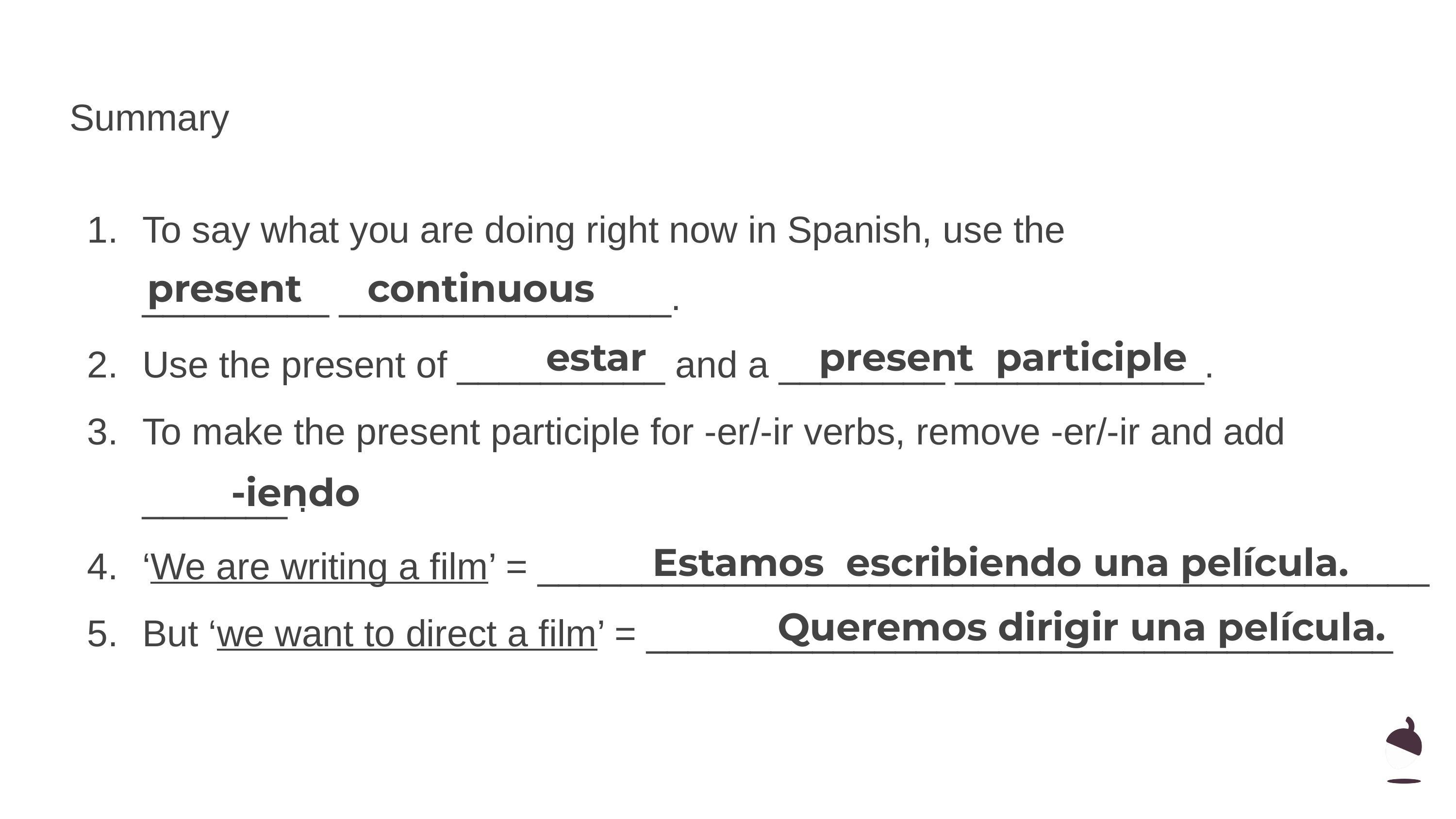

# Summary
To say what you are doing right now in Spanish, use the
_________ ________________.
Use the present of __________ and a ________ ____________.
To make the present participle for -er/-ir verbs, remove -er/-ir and add  _______ .
‘We are writing a film’ = ___________________________________________
But ‘we want to direct a film’ = ____________________________________

  present      continuous
estar
  present  participle

   -iendo
   Estamos  escribiendo una película.
   Queremos dirigir una película.